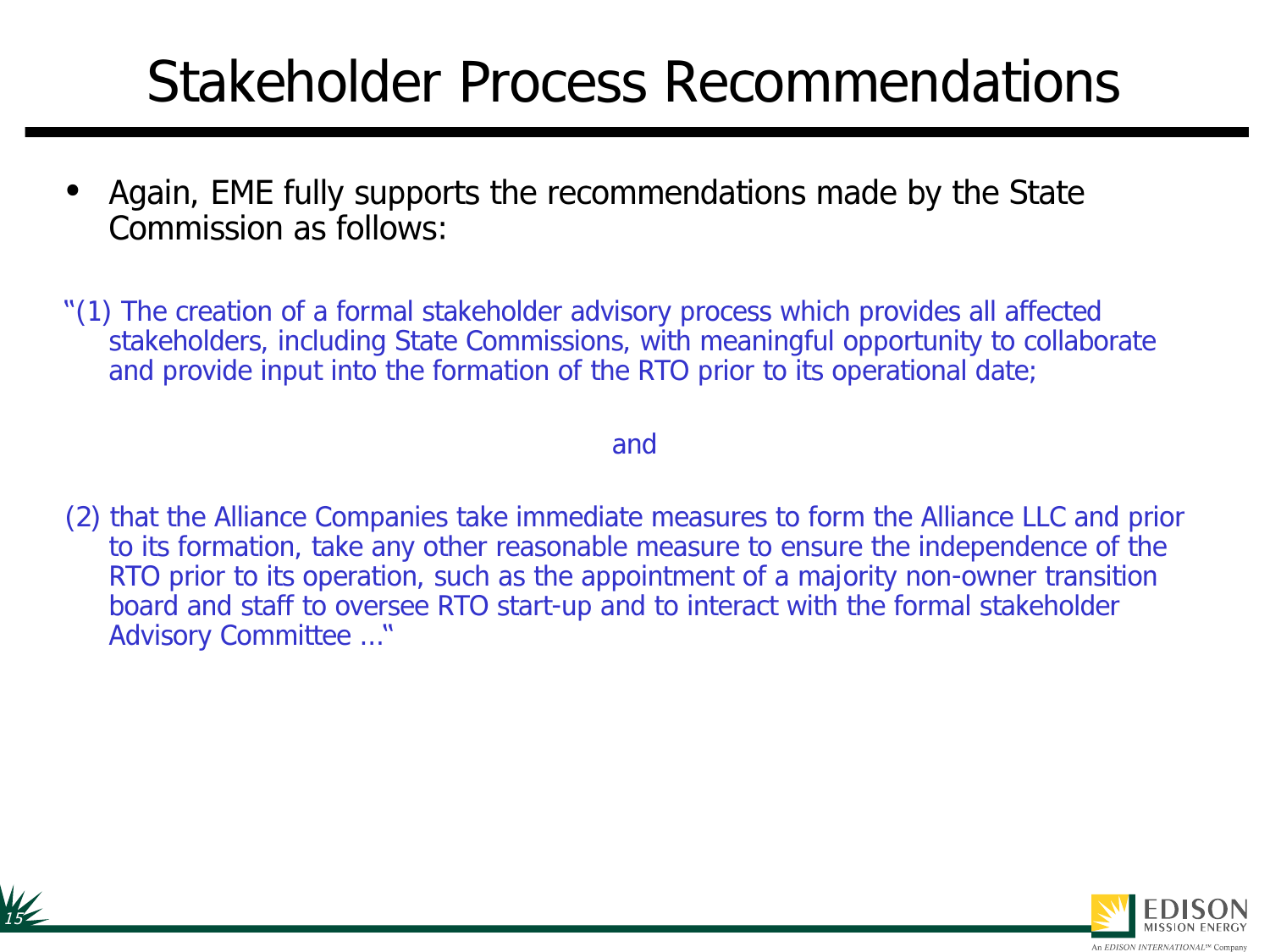

# Stakeholder Process Recommendations
Again, EME fully supports the recommendations made by the State Commission as follows:

“(1) The creation of a formal stakeholder advisory process which provides all affected stakeholders, including State Commissions, with meaningful opportunity to collaborate and provide input into the formation of the RTO prior to its operational date;

and

(2) that the Alliance Companies take immediate measures to form the Alliance LLC and prior to its formation, take any other reasonable measure to ensure the independence of the RTO prior to its operation, such as the appointment of a majority non-owner transition board and staff to oversee RTO start-up and to interact with the formal stakeholder Advisory Committee ...“